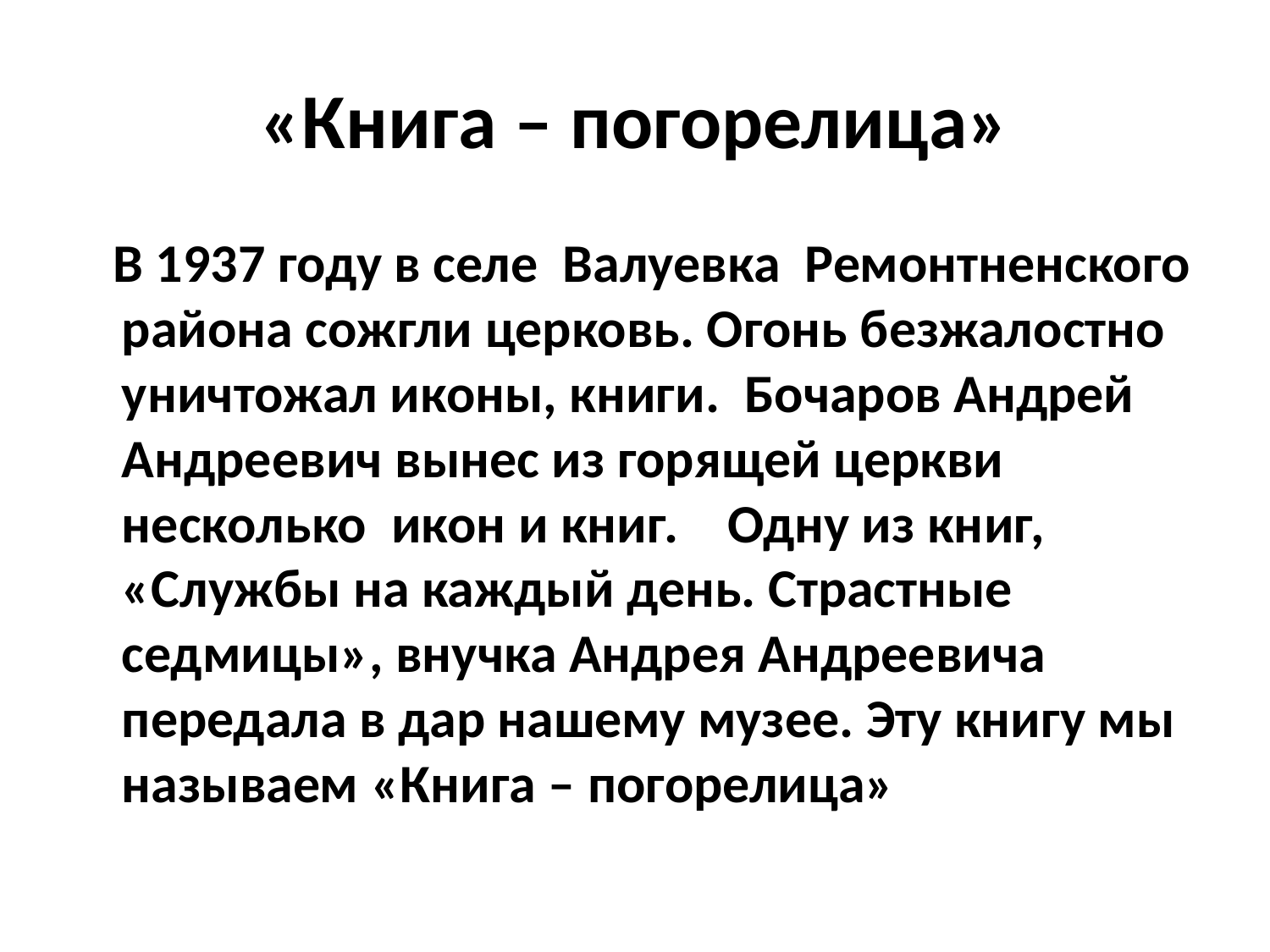

# «Книга – погорелица»
   В 1937 году в селе  Валуевка  Ремонтненского района сожгли церковь. Огонь безжалостно уничтожал иконы, книги.  Бочаров Андрей Андреевич вынес из горящей церкви несколько  икон и книг.    Одну из книг, «Службы на каждый день. Страстные седмицы», внучка Андрея Андреевича передала в дар нашему музее. Эту книгу мы называем «Книга – погорелица»